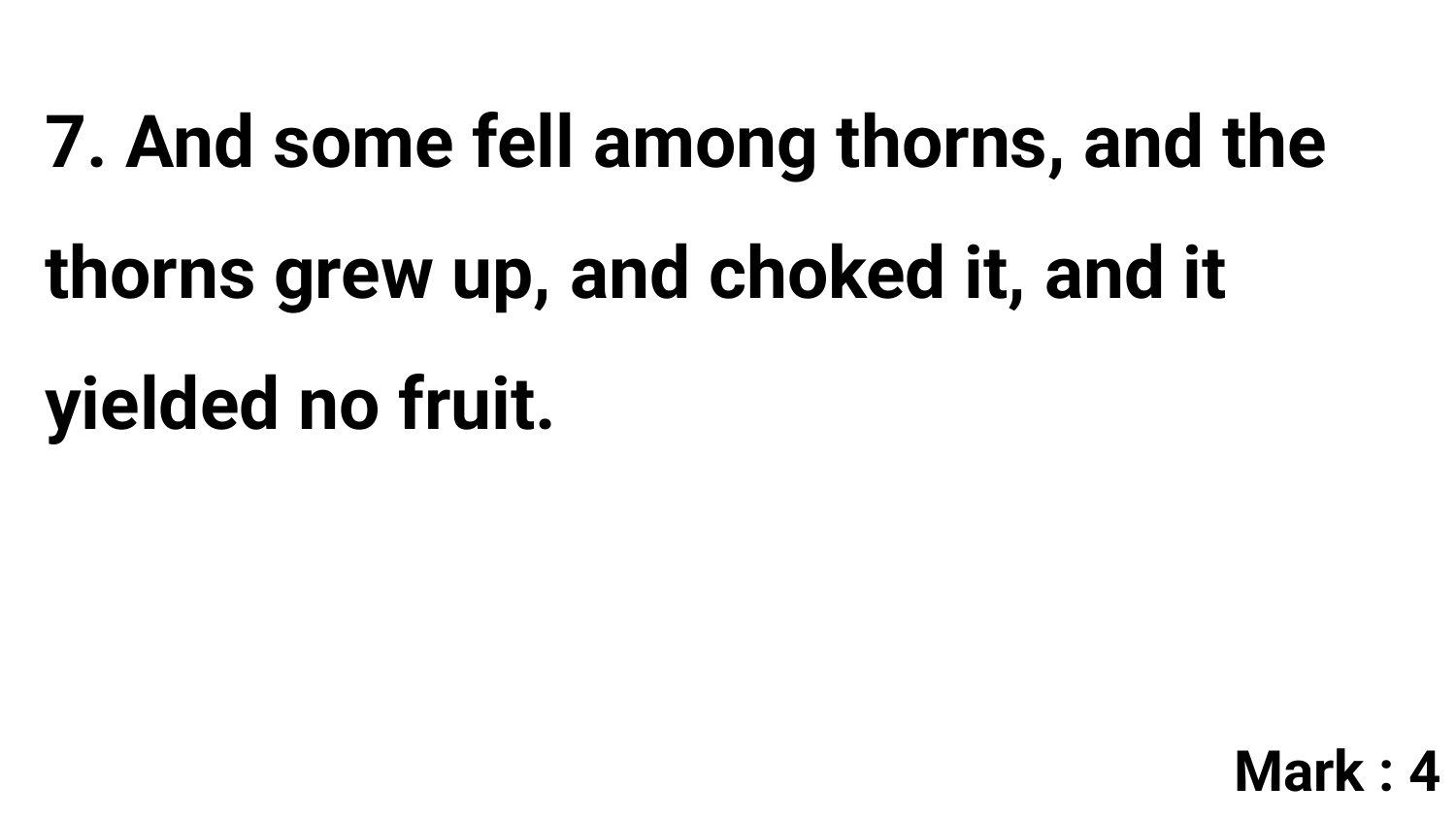

7. And some fell among thorns, and the thorns grew up, and choked it, and it yielded no fruit.
Mark : 4